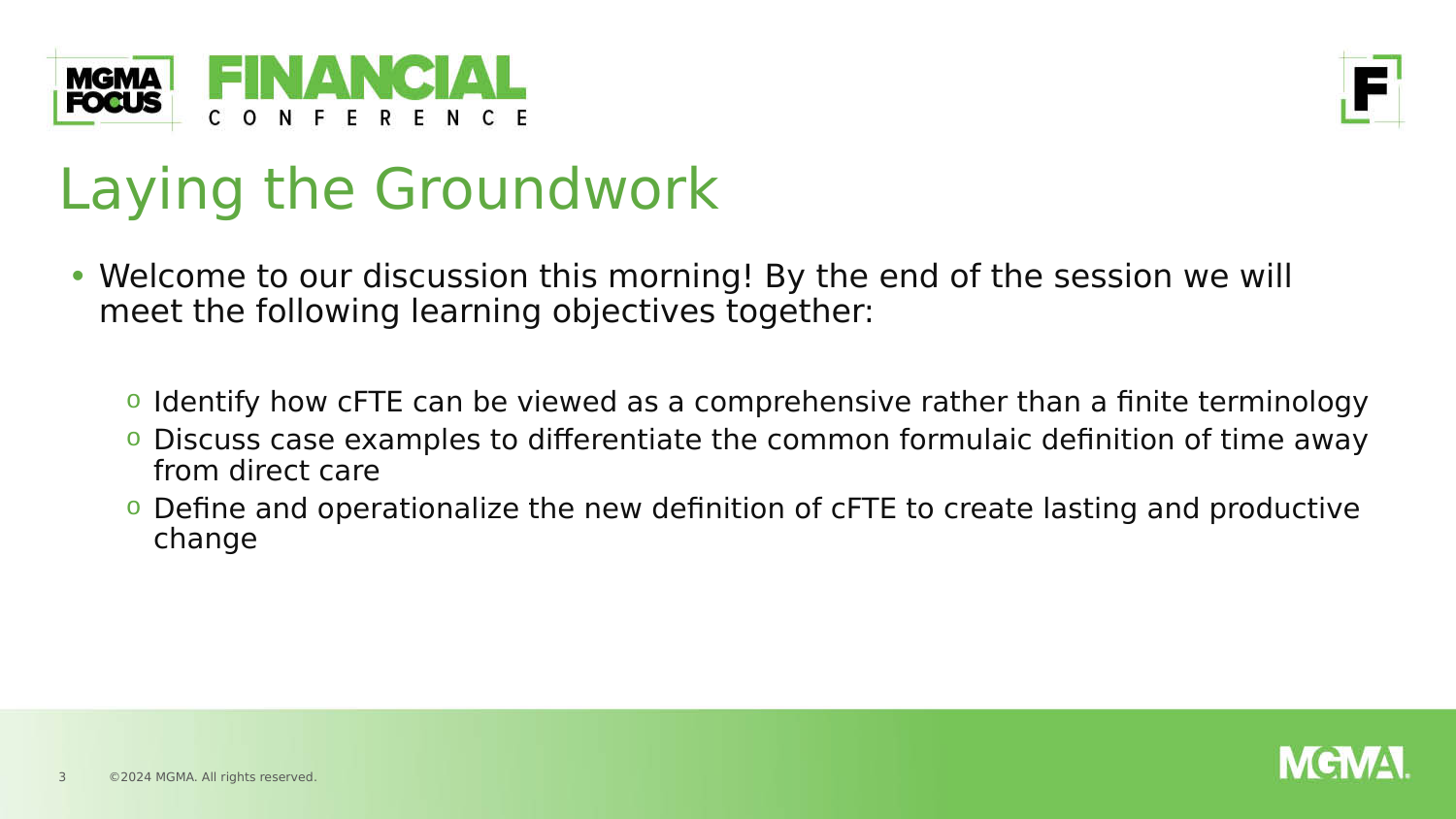

# Laying the Groundwork
Welcome to our discussion this morning! By the end of the session we will meet the following learning objectives together:

Identify how cFTE can be viewed as a comprehensive rather than a finite terminology
Discuss case examples to differentiate the common formulaic definition of time away from direct care
Define and operationalize the new definition of cFTE to create lasting and productive change